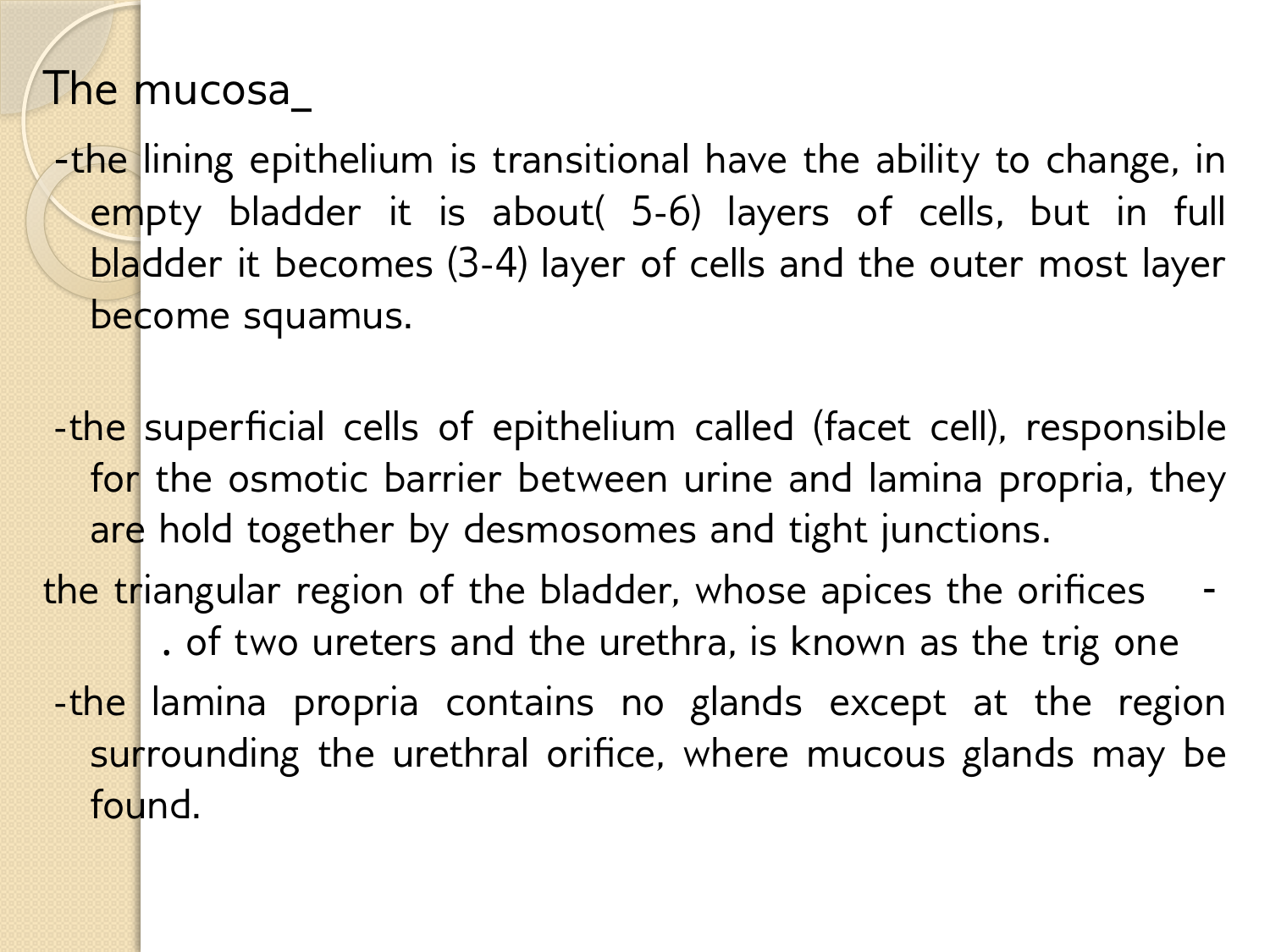

#
_The mucosa
-the lining epithelium is transitional have the ability to change, in empty bladder it is about( 5-6) layers of cells, but in full bladder it becomes (3-4) layer of cells and the outer most layer become squamus.
-the superficial cells of epithelium called (facet cell), responsible for the osmotic barrier between urine and lamina propria, they are hold together by desmosomes and tight junctions.
-the triangular region of the bladder, whose apices the orifices      of two ureters and the urethra, is known as the trig one.
-the lamina propria contains no glands except at the region surrounding the urethral orifice, where mucous glands may be found.